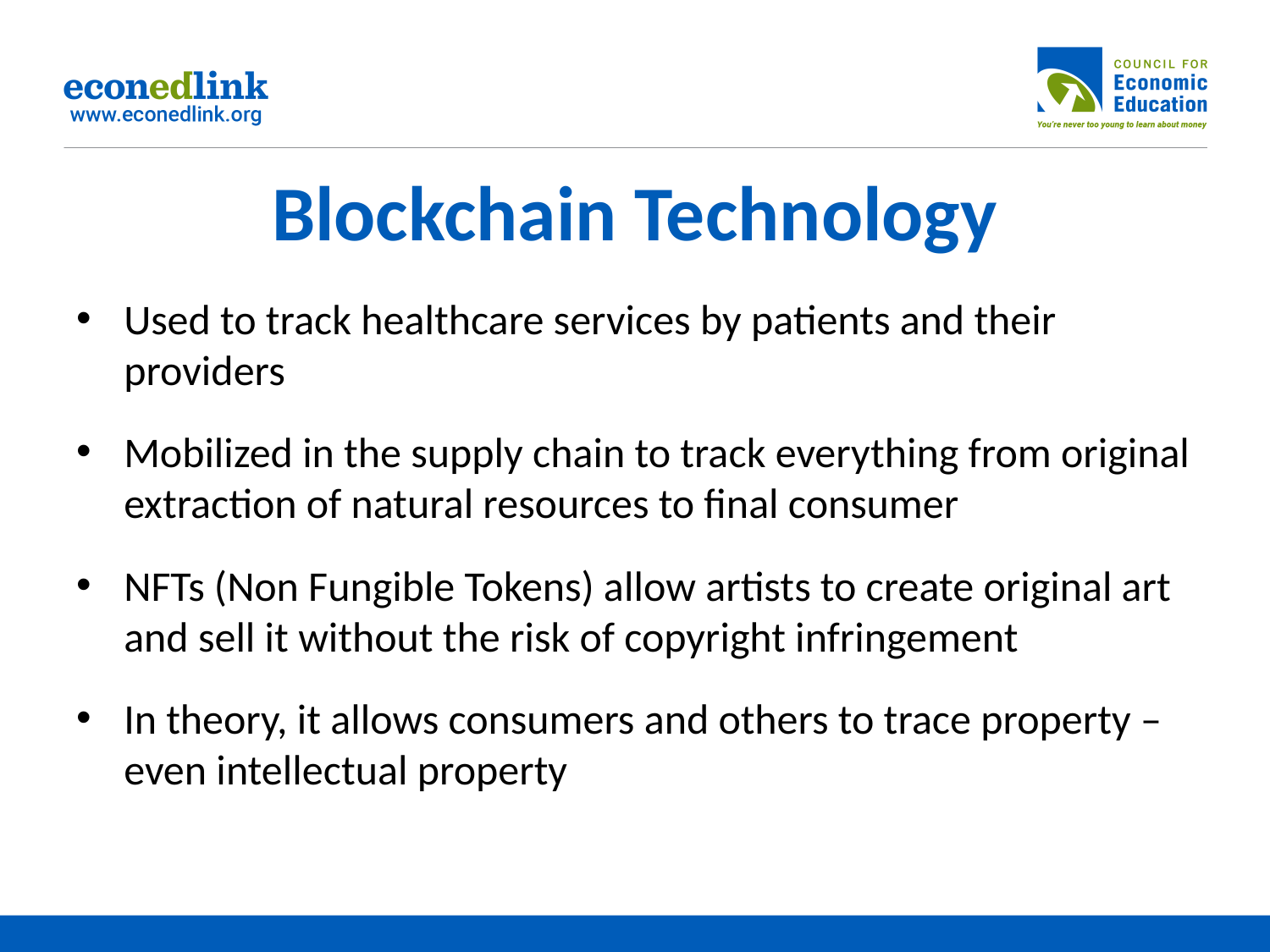

# Blockchain Technology
Used to track healthcare services by patients and their providers
Mobilized in the supply chain to track everything from original extraction of natural resources to final consumer
NFTs (Non Fungible Tokens) allow artists to create original art and sell it without the risk of copyright infringement
In theory, it allows consumers and others to trace property – even intellectual property